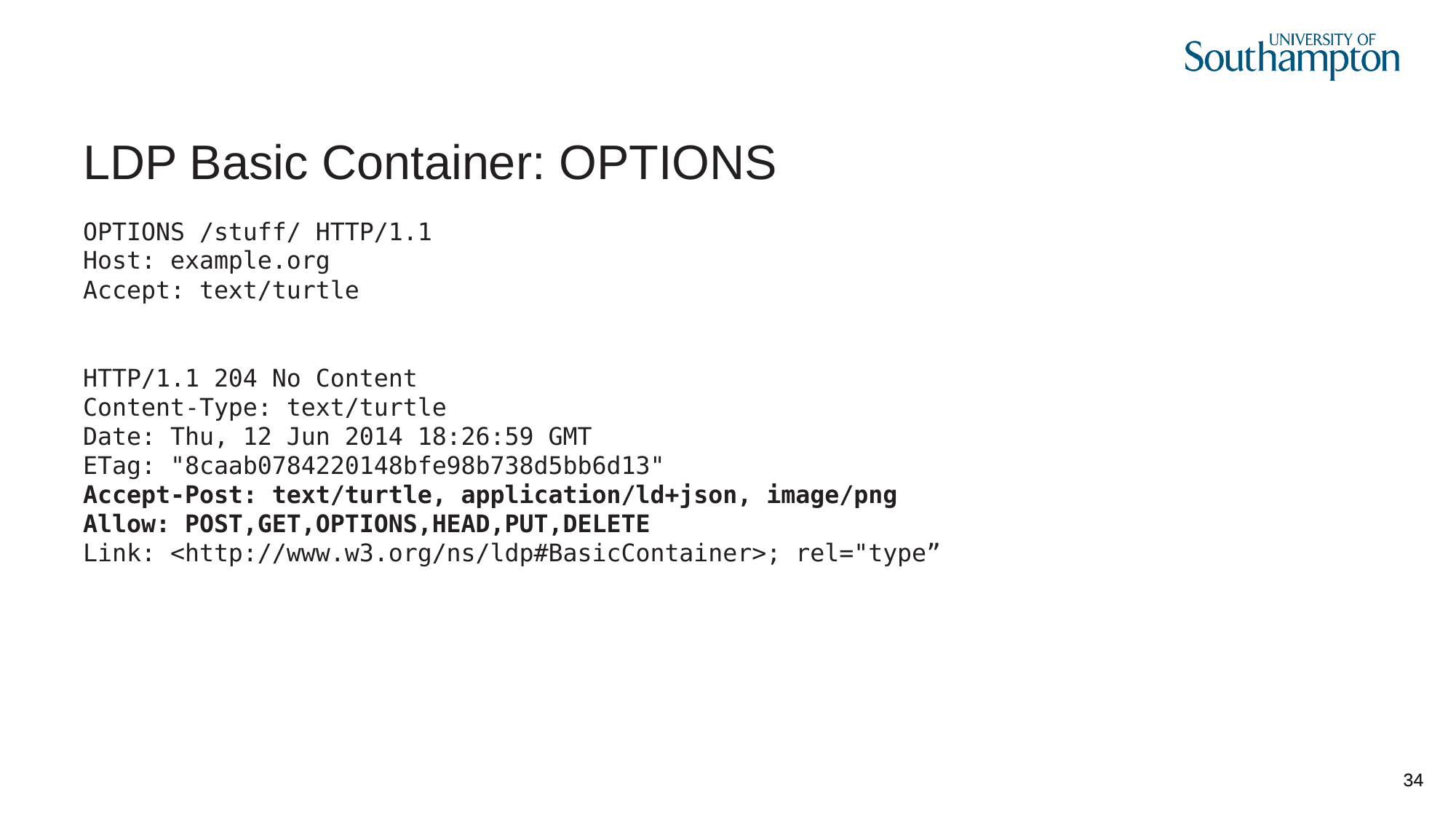

# LDP Basic Container: OPTIONS
OPTIONS /stuff/ HTTP/1.1
Host: example.org
Accept: text/turtle

HTTP/1.1 204 No Content
Content-Type: text/turtle
Date: Thu, 12 Jun 2014 18:26:59 GMT
ETag: "8caab0784220148bfe98b738d5bb6d13"
Accept-Post: text/turtle, application/ld+json, image/png
Allow: POST,GET,OPTIONS,HEAD,PUT,DELETE
Link: <http://www.w3.org/ns/ldp#BasicContainer>; rel="type”

34